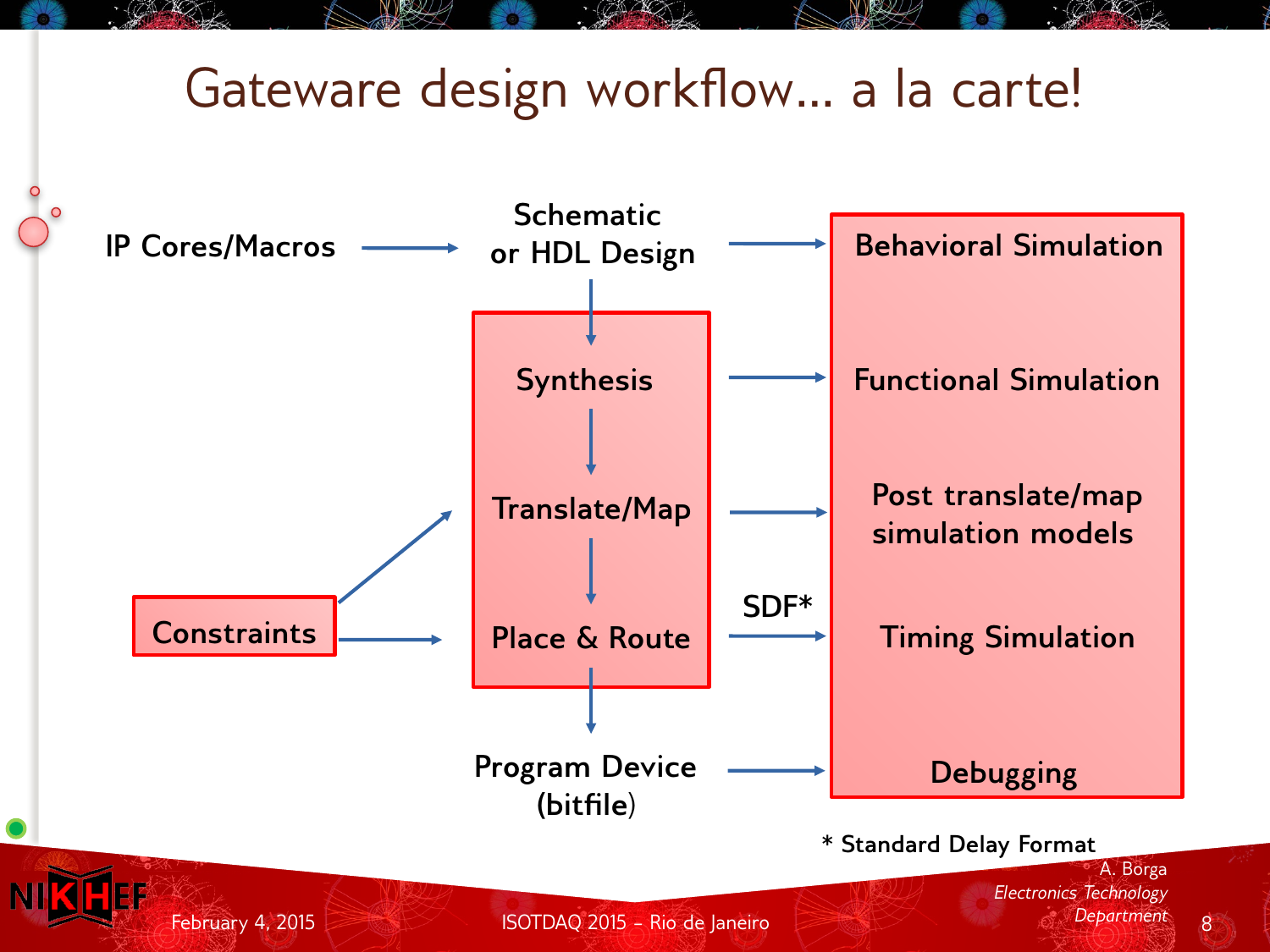

Gateware design workflow… a la carte!
Schematic
or HDL Design

Behavioral Simulation
IP Cores/Macros

Synthesis
Functional Simulation

Post translate/map
simulation models
Translate/Map

SDF*

Constraints
Timing Simulation
Place & Route

Program Device
(bitfile)

Debugging

* Standard Delay Format
8